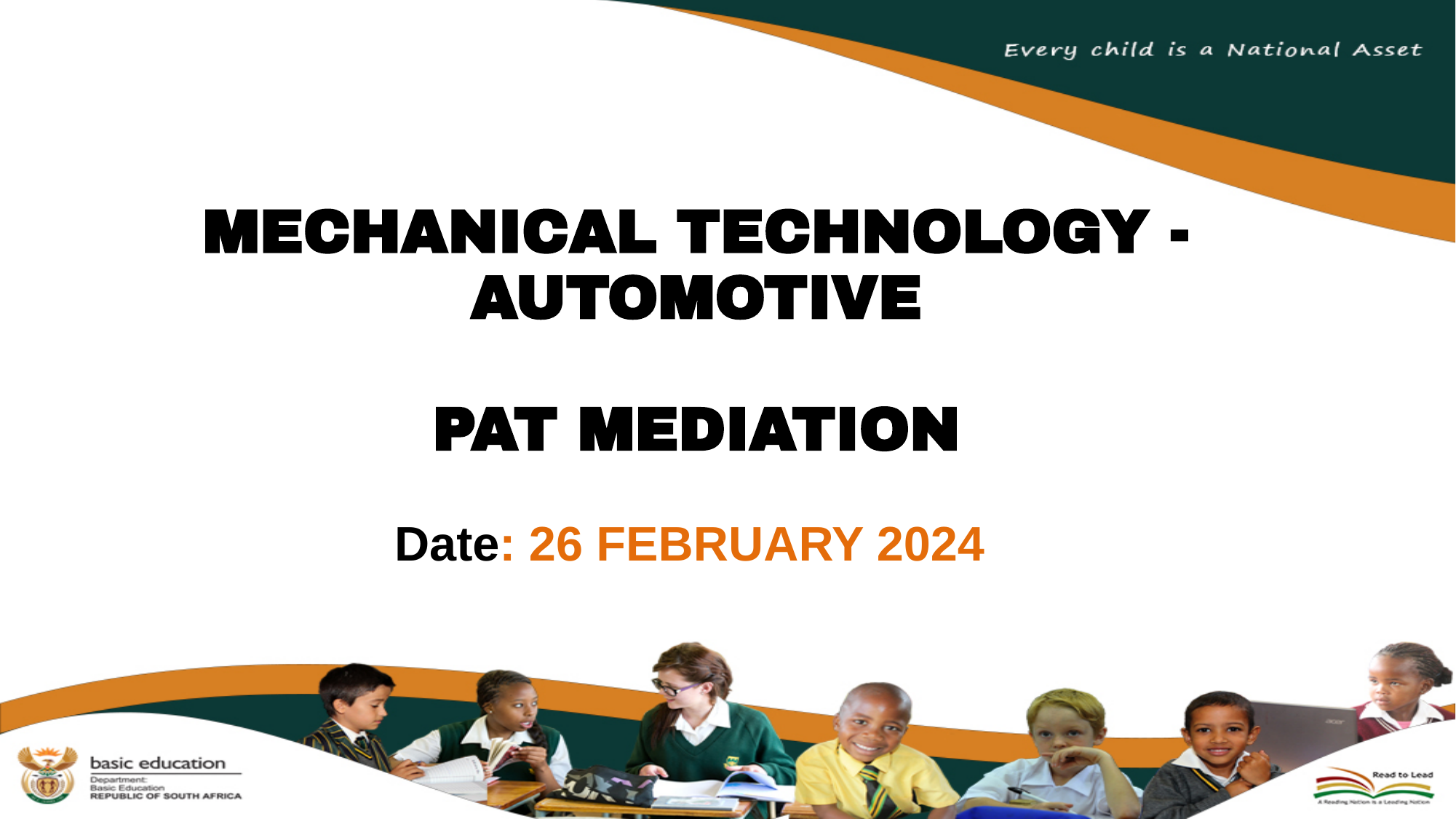

# MECHANICAL TECHNOLOGY - AUTOMOTIVE PAT MEDIATION Date: 26 FEBRUARY 2024